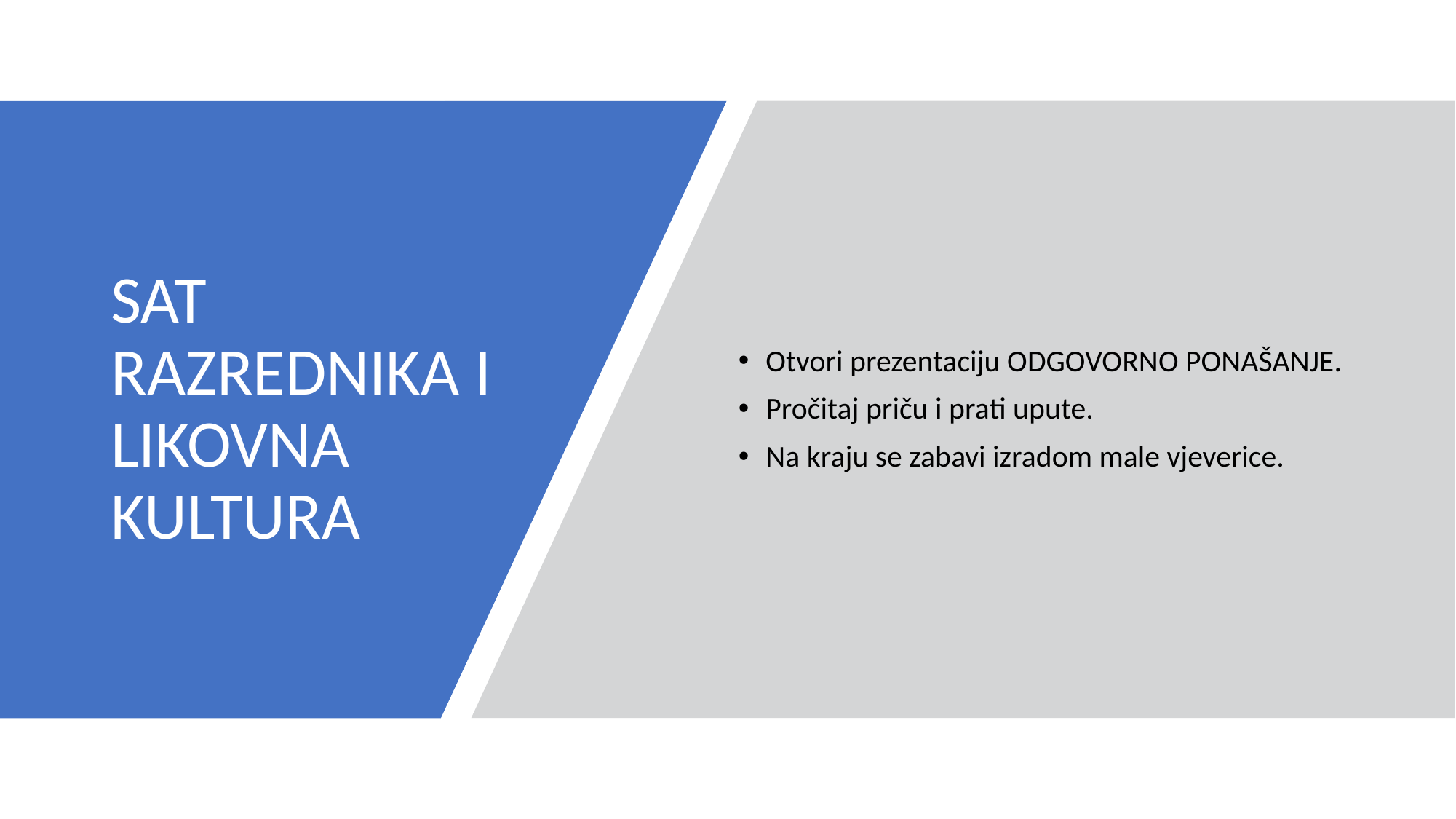

Otvori prezentaciju ODGOVORNO PONAŠANJE.
Pročitaj priču i prati upute.
Na kraju se zabavi izradom male vjeverice.
# SAT RAZREDNIKA I LIKOVNA KULTURA